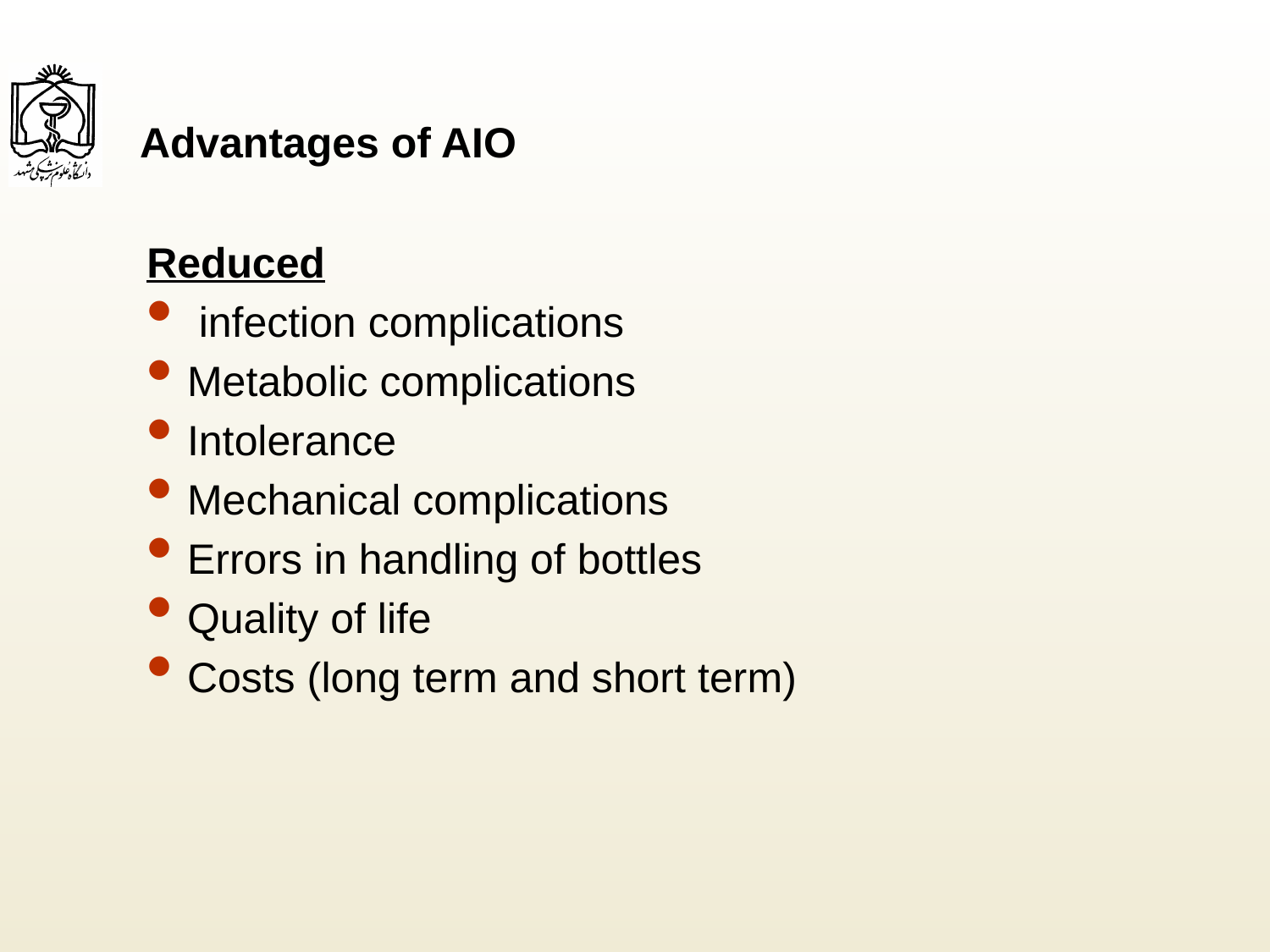

# Advantages of AIO
Reduced
 infection complications
Metabolic complications
Intolerance
Mechanical complications
Errors in handling of bottles
Quality of life
Costs (long term and short term)